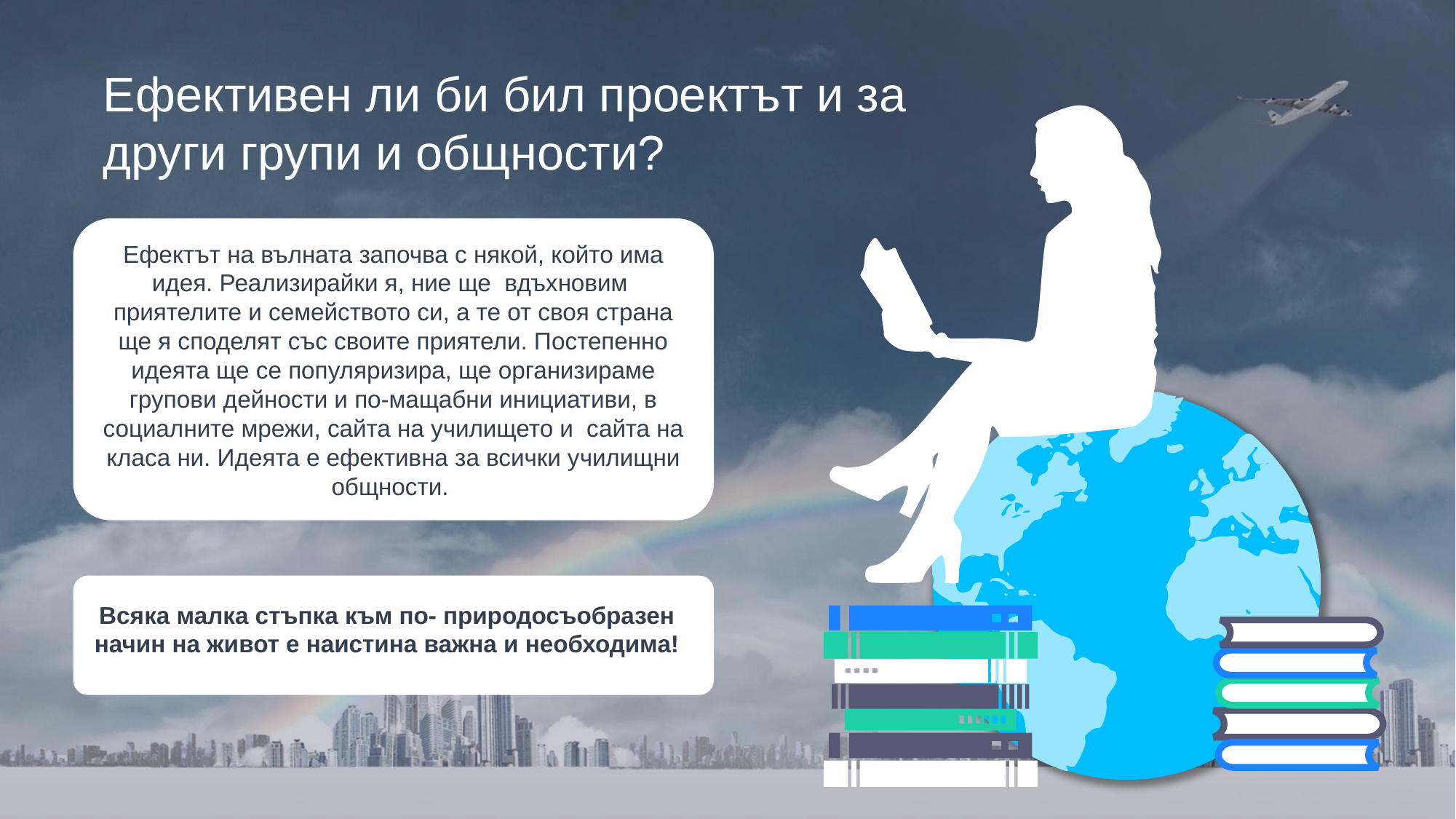

Ефективен ли би бил проектът и за други групи и общности?

Ефектът на вълната започва с някой, който има идея. Реализирайки я, ние ще  вдъхновим  приятелите и семейството си, а те от своя страна ще я споделят със своите приятели. Постепенно идеята ще се популяризира, ще организираме групови дейности и по-мащабни инициативи, в социалните мрежи, сайта на училището и  сайта на класа ни. Идеята е ефективна за всички училищни общности.

Всяка малка стъпка към по- природосъобразен начин на живот е наистина важна и необходима!

D
D
D
D
D